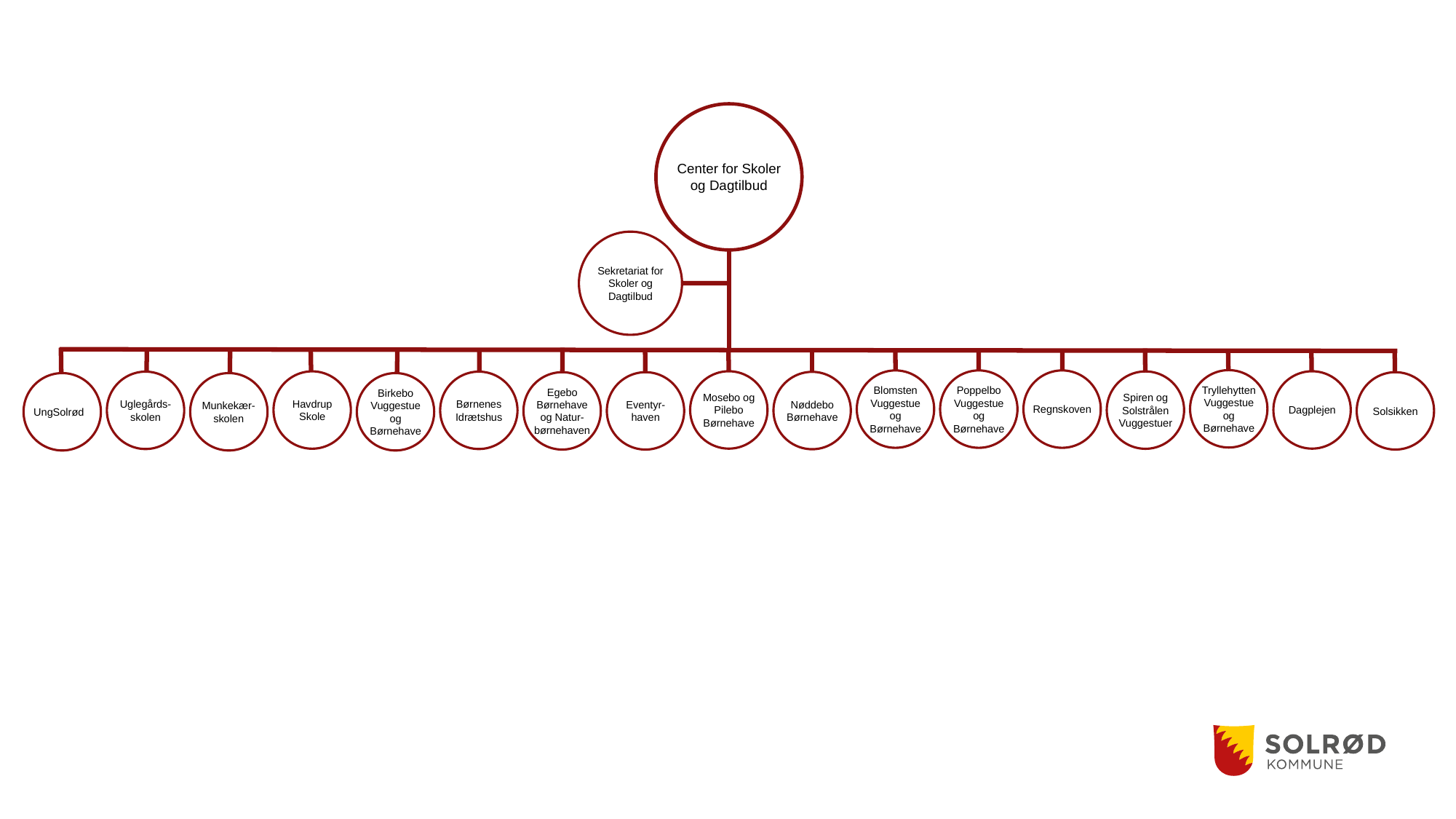

Center for Skoler og Dagtilbud

Sekretariat for Skoler og Dagtilbud

Egebo Børnehave og Natur-børnehaven

Nøddebo Børnehave

Uglegårds-skolen

Børnenes Idrætshus

Eventyr-haven

Spiren og Solstrålen Vuggestuer

Havdrup Skole

Mosebo og Pilebo Børnehave

Blomsten Vuggestue og Børnehave

Poppelbo Vuggestue og Børnehave

Regnskoven

Tryllehytten Vuggestue og Børnehave

Munkekær-skolen

Birkebo Vuggestue og Børnehave

Dagplejen

Solsikken

UngSolrød